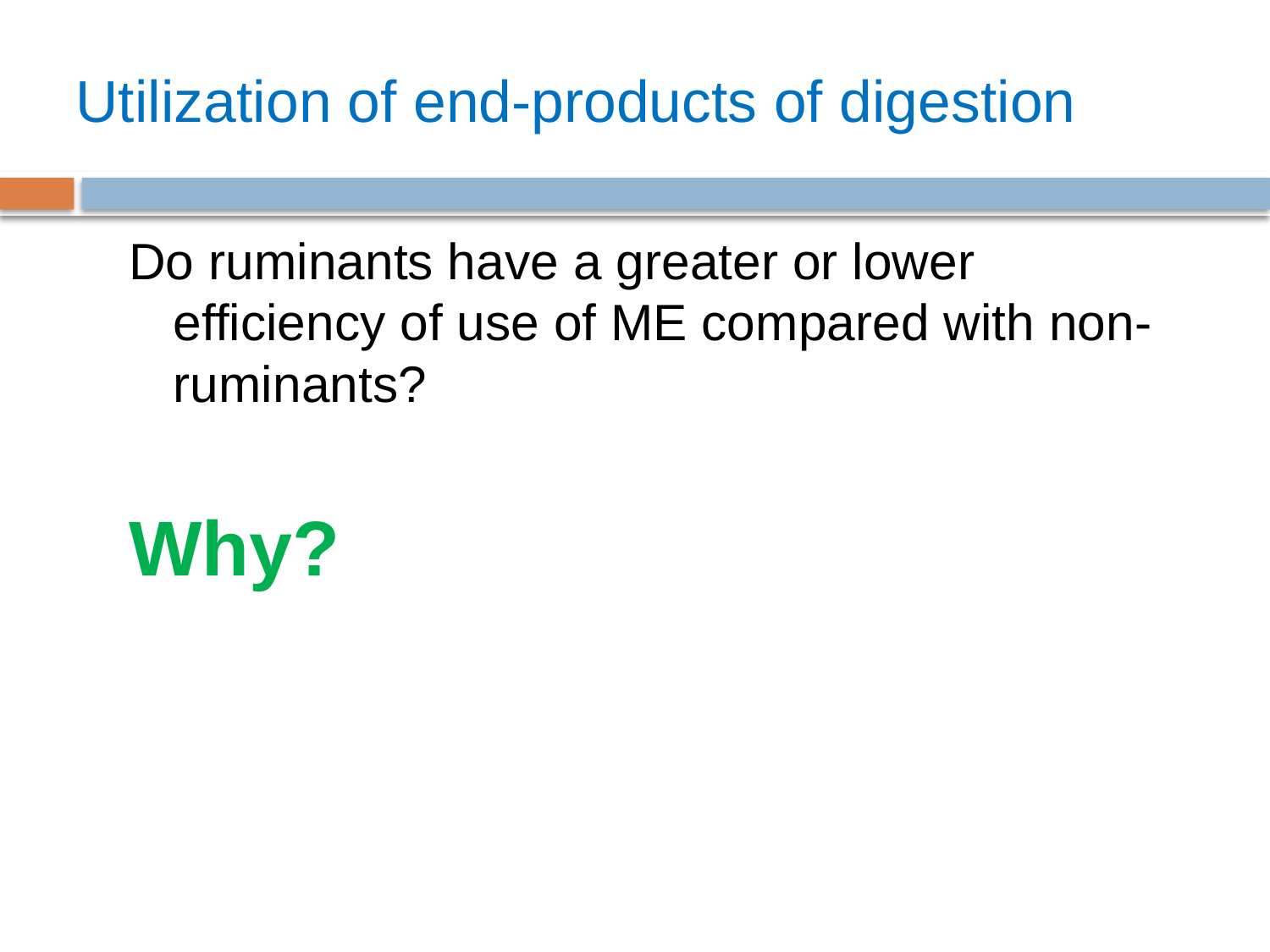

# Utilization of end-products of digestion
Do ruminants have a greater or lower efficiency of use of ME compared with non-ruminants?

Why?